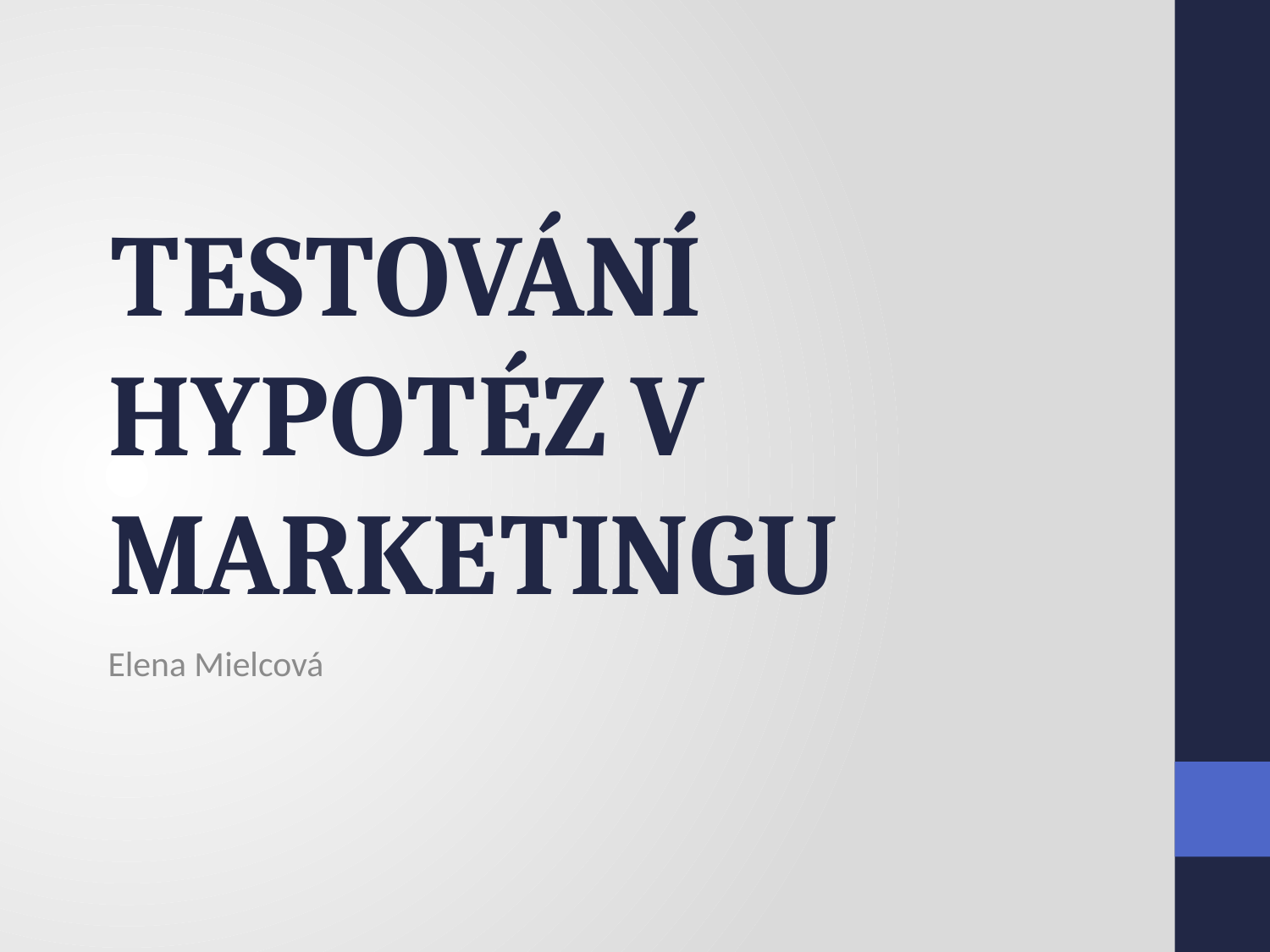

# TESTOVÁNÍ HYPOTÉZ V MARKETINGU
Elena Mielcová